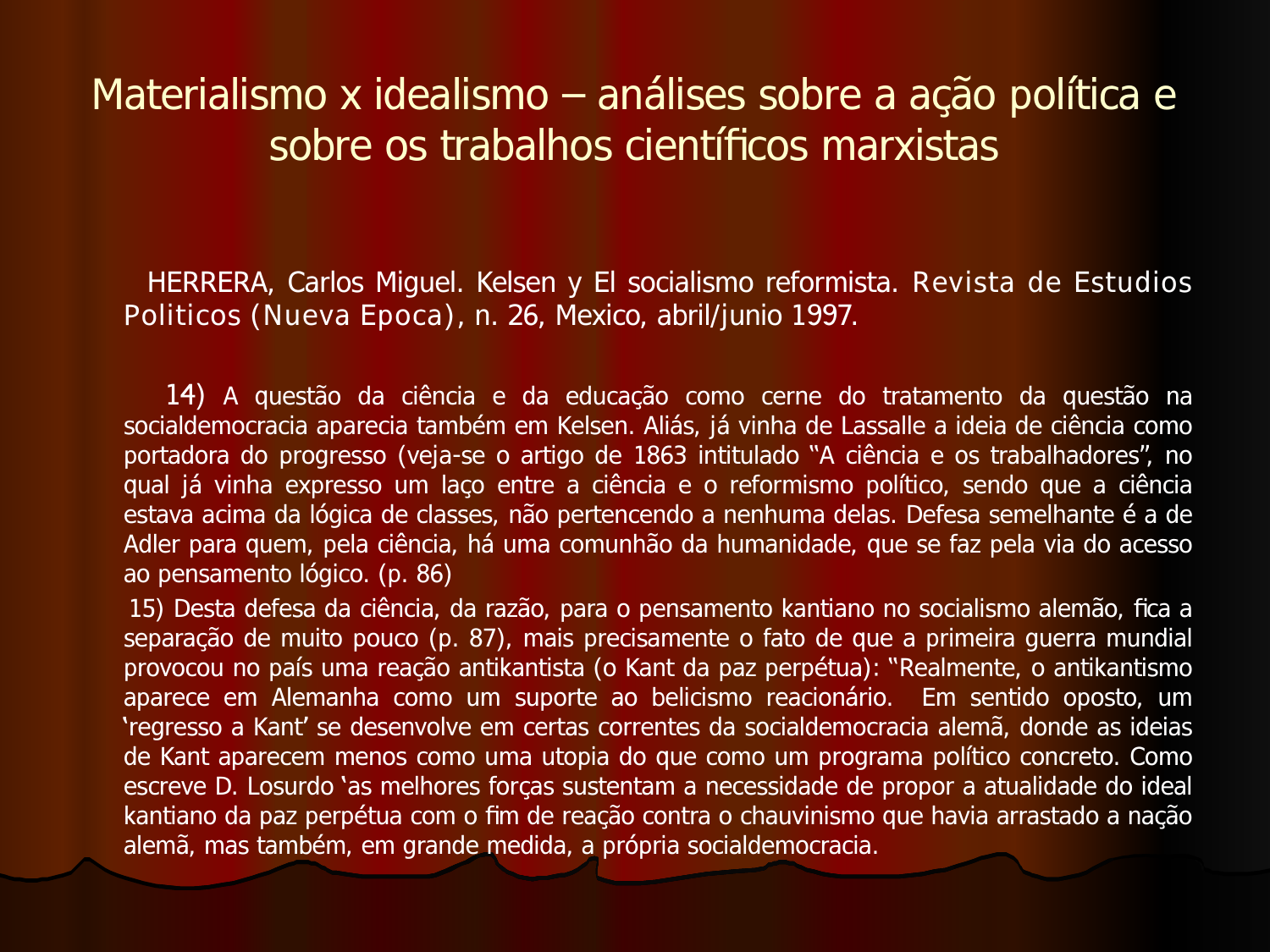

# Materialismo x idealismo – análises sobre a ação política e sobre os trabalhos científicos marxistas

       HERRERA, Carlos Miguel. Kelsen y El socialismo reformista. Revista de Estudios Politicos (Nueva Epoca), n. 26, Mexico, abril/junio 1997.

     14) A questão da ciência e da educação como cerne do tratamento da questão na socialdemocracia aparecia também em Kelsen. Aliás, já vinha de Lassalle a ideia de ciência como portadora do progresso (veja-se o artigo de 1863 intitulado “A ciência e os trabalhadores”, no qual já vinha expresso um laço entre a ciência e o reformismo político, sendo que a ciência estava acima da lógica de classes, não pertencendo a nenhuma delas. Defesa semelhante é a de Adler para quem, pela ciência, há uma comunhão da humanidade, que se faz pela via do acesso ao pensamento lógico. (p. 86)
      15) Desta defesa da ciência, da razão, para o pensamento kantiano no socialismo alemão, fica a separação de muito pouco (p. 87), mais precisamente o fato de que a primeira guerra mundial provocou no país uma reação antikantista (o Kant da paz perpétua): “Realmente, o antikantismo aparece em Alemanha como um suporte ao belicismo reacionário.  Em sentido oposto, um ‘regresso a Kant’ se desenvolve em certas correntes da socialdemocracia alemã, donde as ideias de Kant aparecem menos como uma utopia do que como um programa político concreto. Como escreve D. Losurdo ‘as melhores forças sustentam a necessidade de propor a atualidade do ideal kantiano da paz perpétua com o fim de reação contra o chauvinismo que havia arrastado a nação alemã, mas também, em grande medida, a própria socialdemocracia.